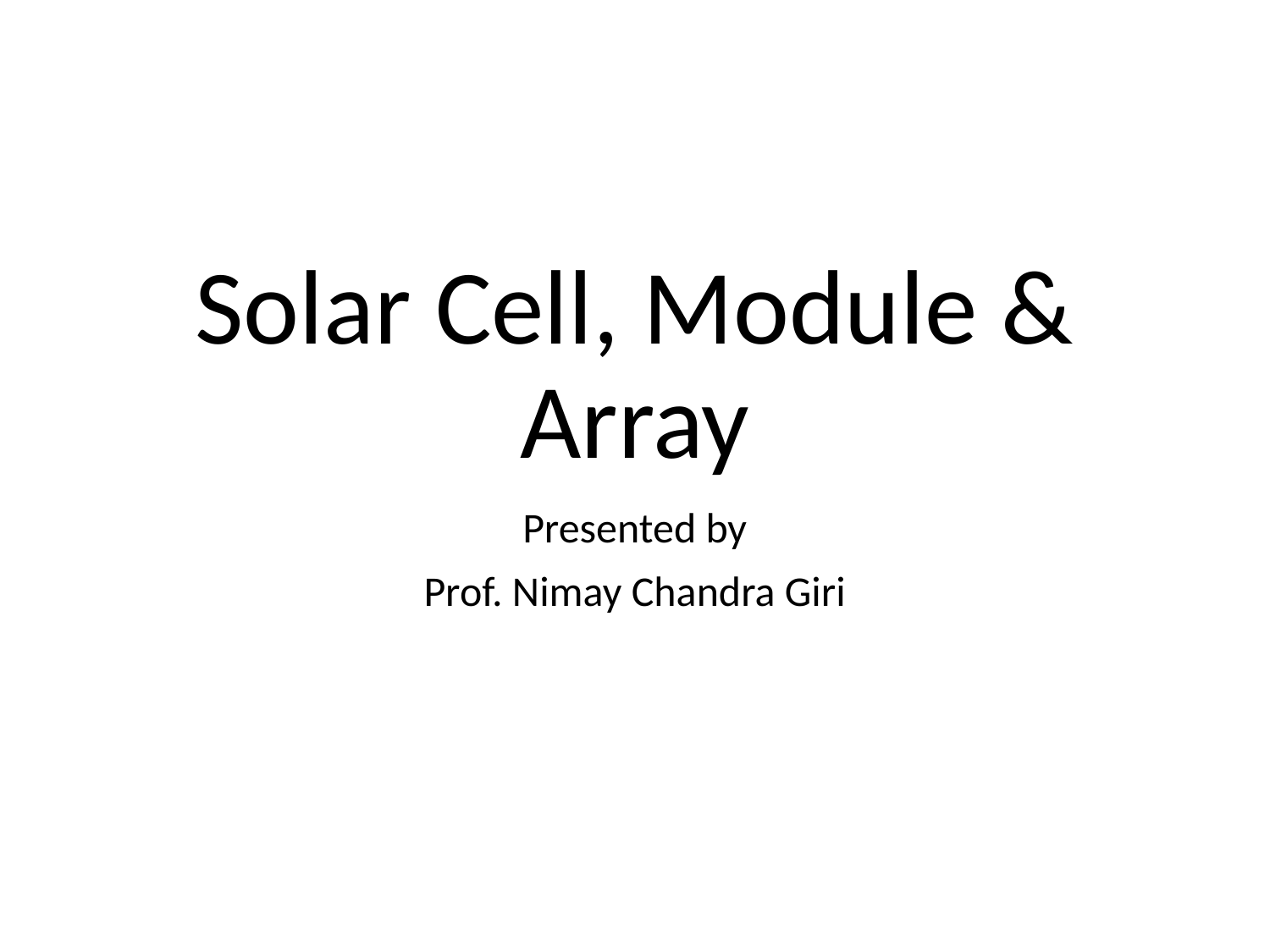

# Solar Cell, Module & Array
Presented by
Prof. Nimay Chandra Giri